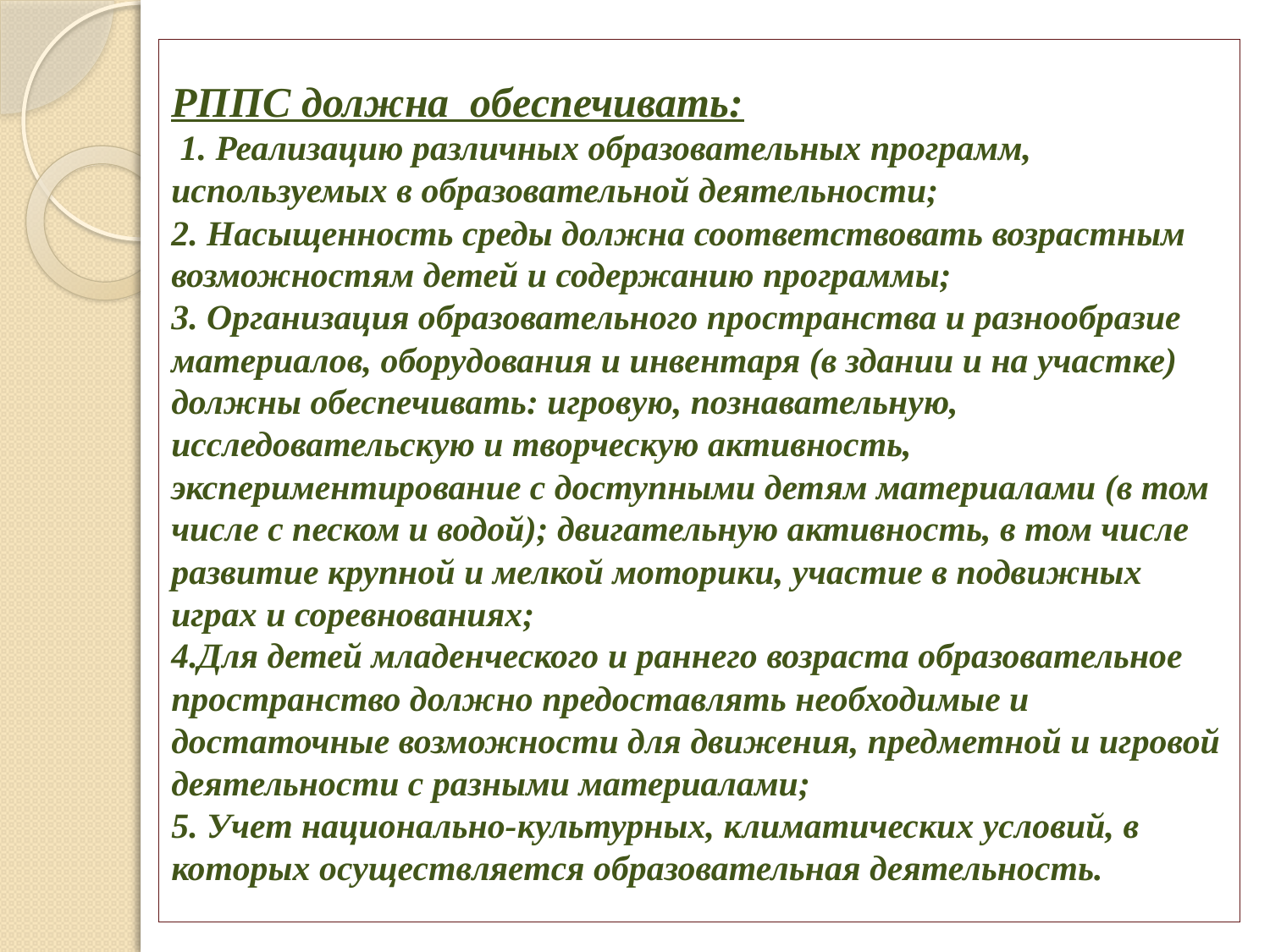

# РППС должна  обеспечивать: 1. Реализацию различных образовательных программ, используемых в образовательной деятельности; 2. Насыщенность среды должна соответствовать возрастным возможностям детей и содержанию программы; 3. Организация образовательного пространства и разнообразие материалов, оборудования и инвентаря (в здании и на участке) должны обеспечивать: игровую, познавательную, исследовательскую и творческую активность, экспериментирование с доступными детям материалами (в том числе с песком и водой); двигательную активность, в том числе развитие крупной и мелкой моторики, участие в подвижных играх и соревнованиях; 4.Для детей младенческого и раннего возраста образовательное пространство должно предоставлять необходимые и достаточные возможности для движения, предметной и игровой деятельности с разными материалами; 5. Учет национально-культурных, климатических условий, в которых осуществляется образовательная деятельность.